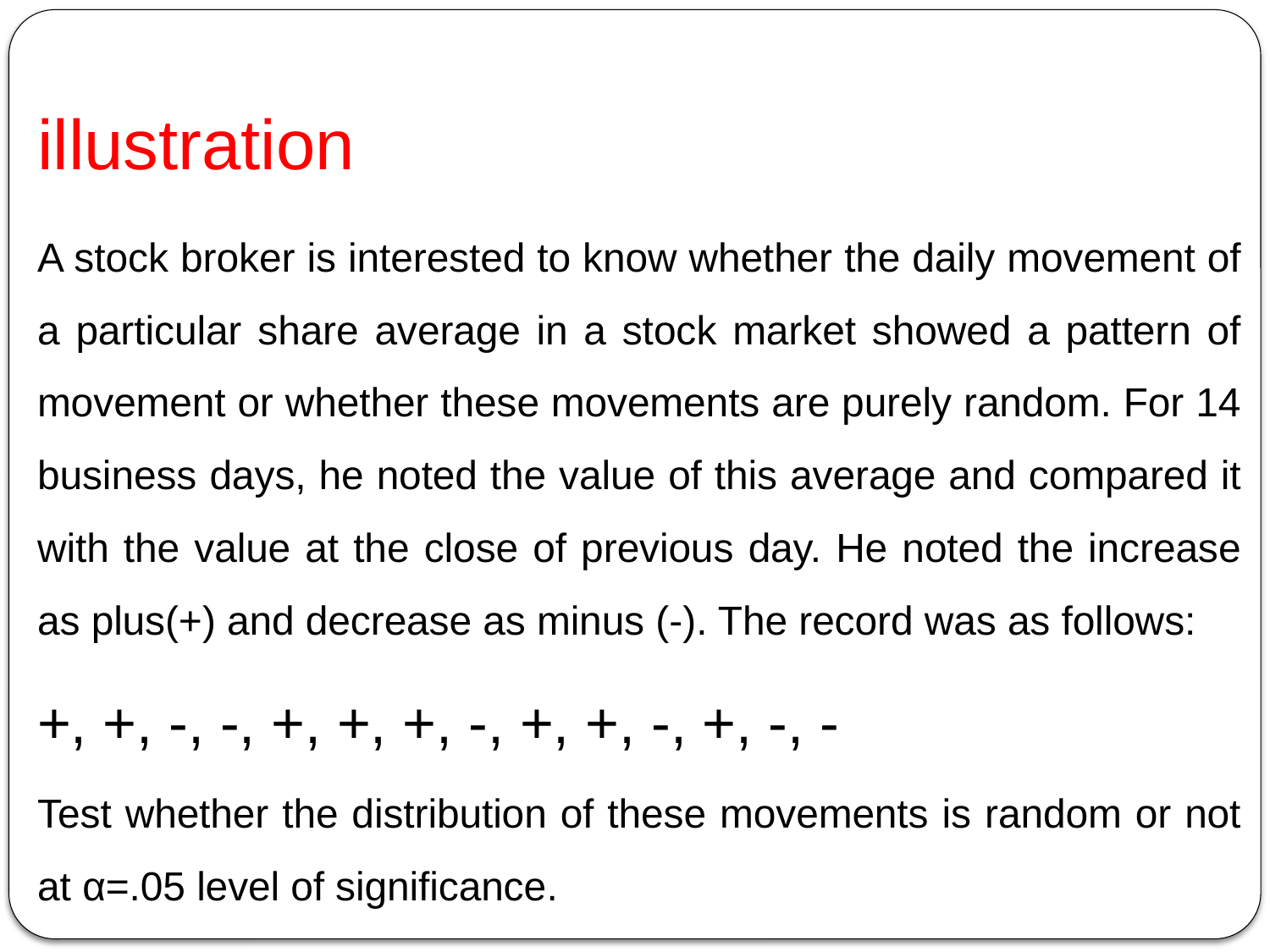

# illustration
A stock broker is interested to know whether the daily movement of a particular share average in a stock market showed a pattern of movement or whether these movements are purely random. For 14 business days, he noted the value of this average and compared it with the value at the close of previous day. He noted the increase as plus(+) and decrease as minus (-). The record was as follows:
+, +, -, -, +, +, +, -, +, +, -, +, -, -
Test whether the distribution of these movements is random or not at α=.05 level of significance.